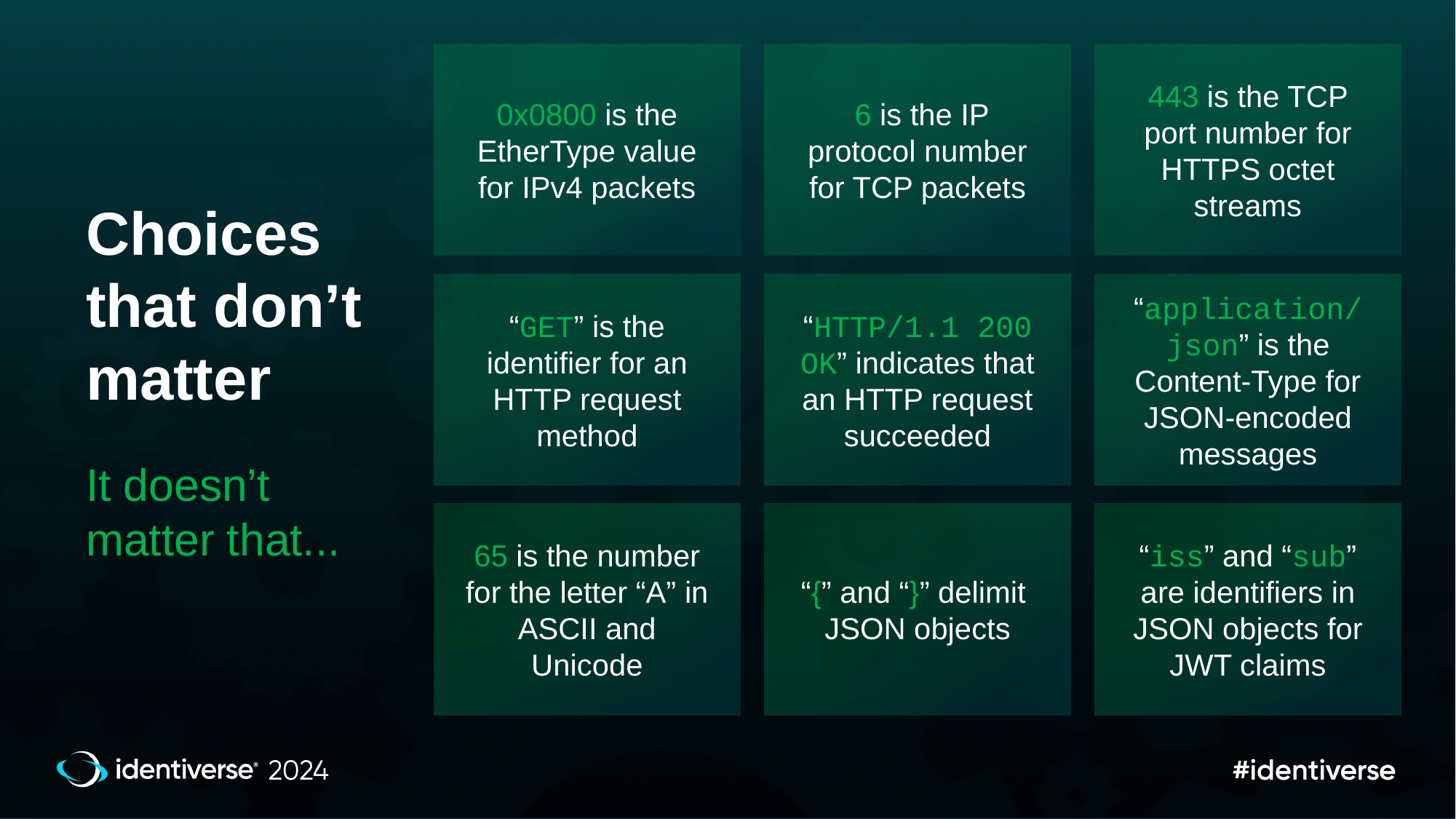

0x0800 is the EtherType value for IPv4 packets
 6 is the IP protocol number for TCP packets
443 is the TCP port number for HTTPS octet streams
Choices that don’t matter

It doesn’t
matter that...
“GET” is the identifier for an HTTP request method
“HTTP/1.1 200 OK” indicates that an HTTP request succeeded
“application/json” is the Content-Type for JSON-encoded messages
65 is the number for the letter “A” in ASCII and Unicode
“{” and “}” delimit
JSON objects
“iss” and “sub” are identifiers in JSON objects for JWT claims